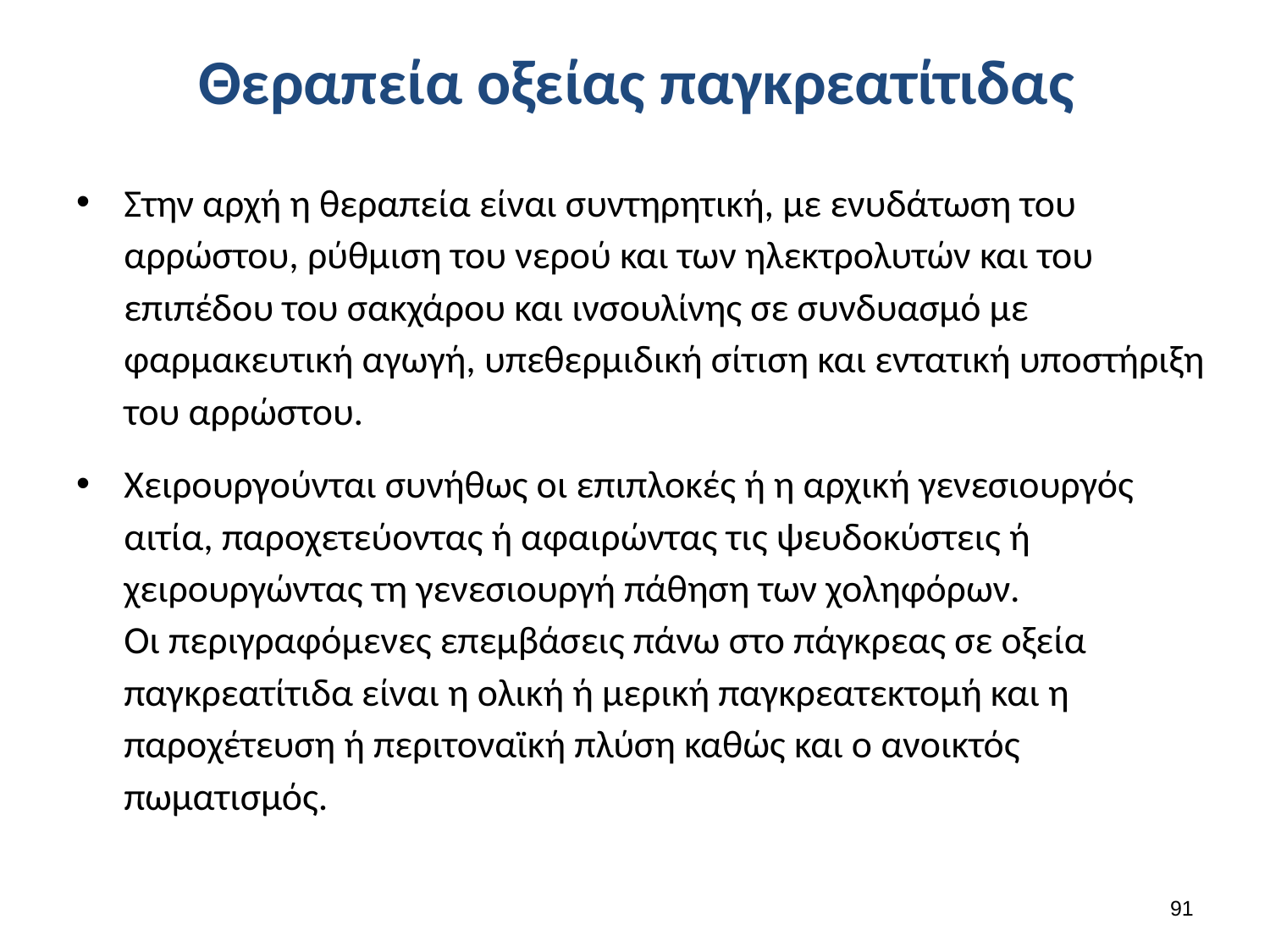

# Θεραπεία οξείας παγκρεατίτιδας
Στην αρχή η θεραπεία είναι συντηρητική, με ενυδάτωση του αρρώστου, ρύθμιση του νερού και των ηλεκτρολυτών και του επιπέδου του σακχάρου και ινσουλίνης σε συνδυασμό με φαρμακευτική αγωγή, υπεθερμιδική σίτιση και εντατική υποστήριξη του αρρώστου.
Χειρουργούνται συνήθως οι επιπλοκές ή η αρχική γενεσιουργός αιτία, παροχετεύοντας ή αφαιρώντας τις ψευδοκύστεις ή χειρουργώντας τη γενεσιουργή πάθηση των χοληφόρων.
Οι περιγραφόμενες επεμβάσεις πάνω στο πάγκρεας σε οξεία παγκρεατίτιδα είναι η ολική ή μερική παγκρεατεκτομή και η παροχέτευση ή περιτοναϊκή πλύση καθώς και ο ανοικτός πωματισμός.
91